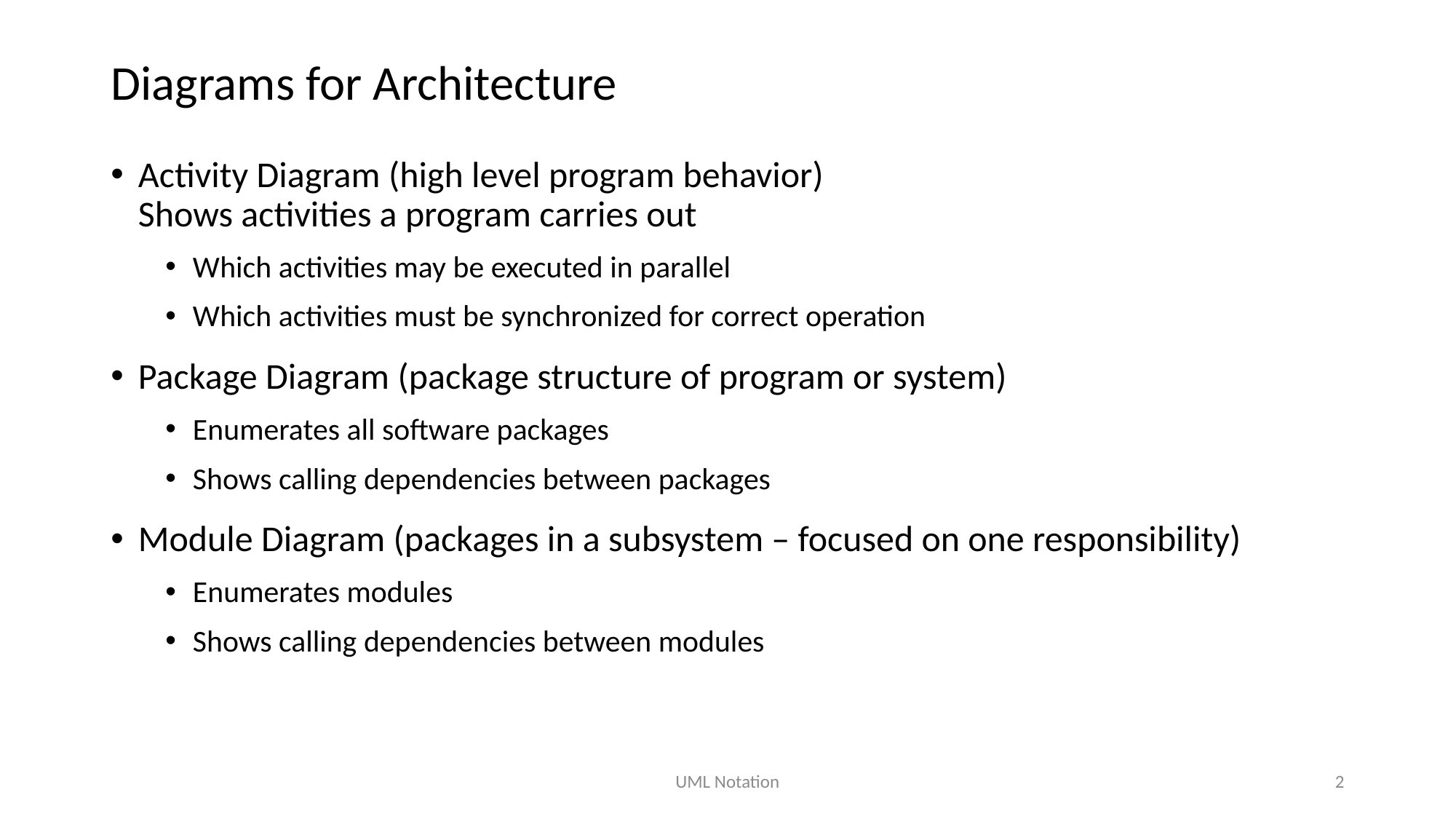

# Diagrams for Architecture
Activity Diagram (high level program behavior)
Shows activities a program carries out
Which activities may be executed in parallel
Which activities must be synchronized for correct operation
Package Diagram (package structure of program or system)
Enumerates all software packages
Shows calling dependencies between packages
Module Diagram (packages in a subsystem – focused on one responsibility)
Enumerates modules
Shows calling dependencies between modules
UML Notation
2